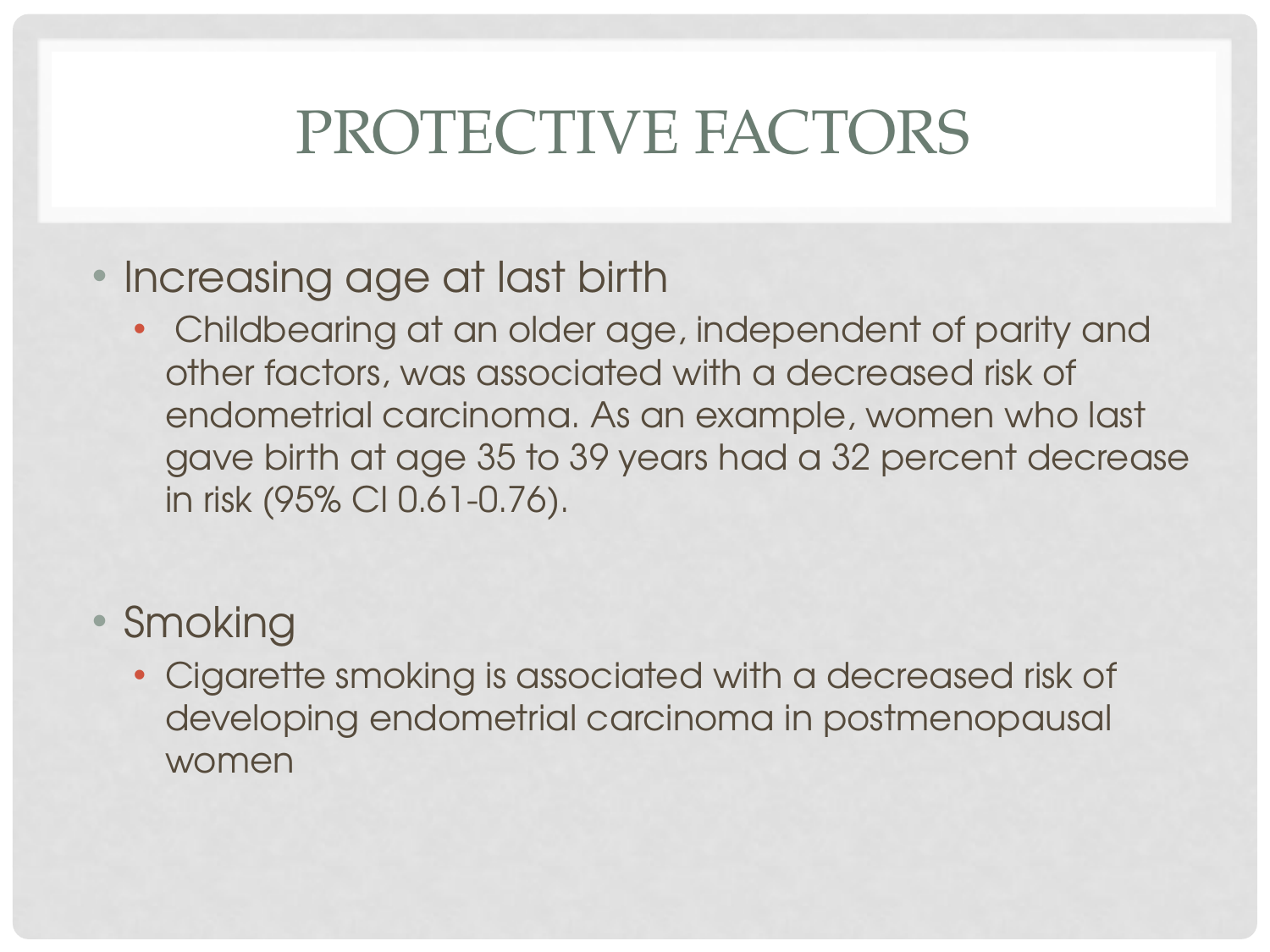

# Protective factors
Increasing age at last birth
 Childbearing at an older age, independent of parity and other factors, was associated with a decreased risk of endometrial carcinoma. As an example, women who last gave birth at age 35 to 39 years had a 32 percent decrease in risk (95% CI 0.61-0.76).

Smoking
Cigarette smoking is associated with a decreased risk of developing endometrial carcinoma in postmenopausal women